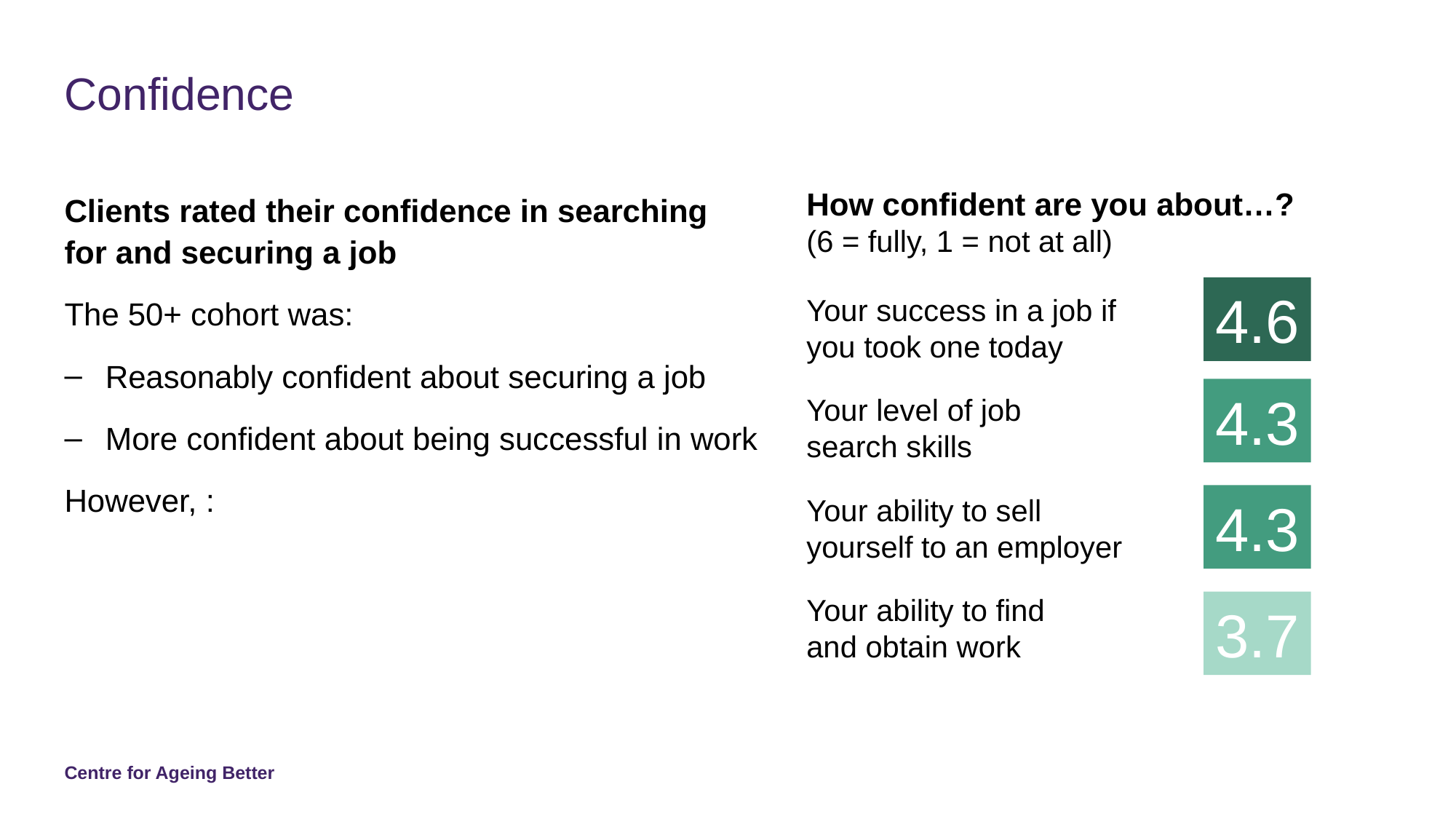

# Confidence
How confident are you about…?
(6 = fully, 1 = not at all)
Clients rated their confidence in searching
for and securing a job
The 50+ cohort was:
Reasonably confident about securing a job
More confident about being successful in work
However, :

How confident are you to … ?
(6 = fully, 1 = not at all)
4.6
Your success in a job if you took one today
Your level of job
search skills
Your ability to sell yourself to an employer
Your ability to find
and obtain work

4.5

4.8

Consider a job different from what you did before

Train in new skills to secure work

4.3
4.3
3.7